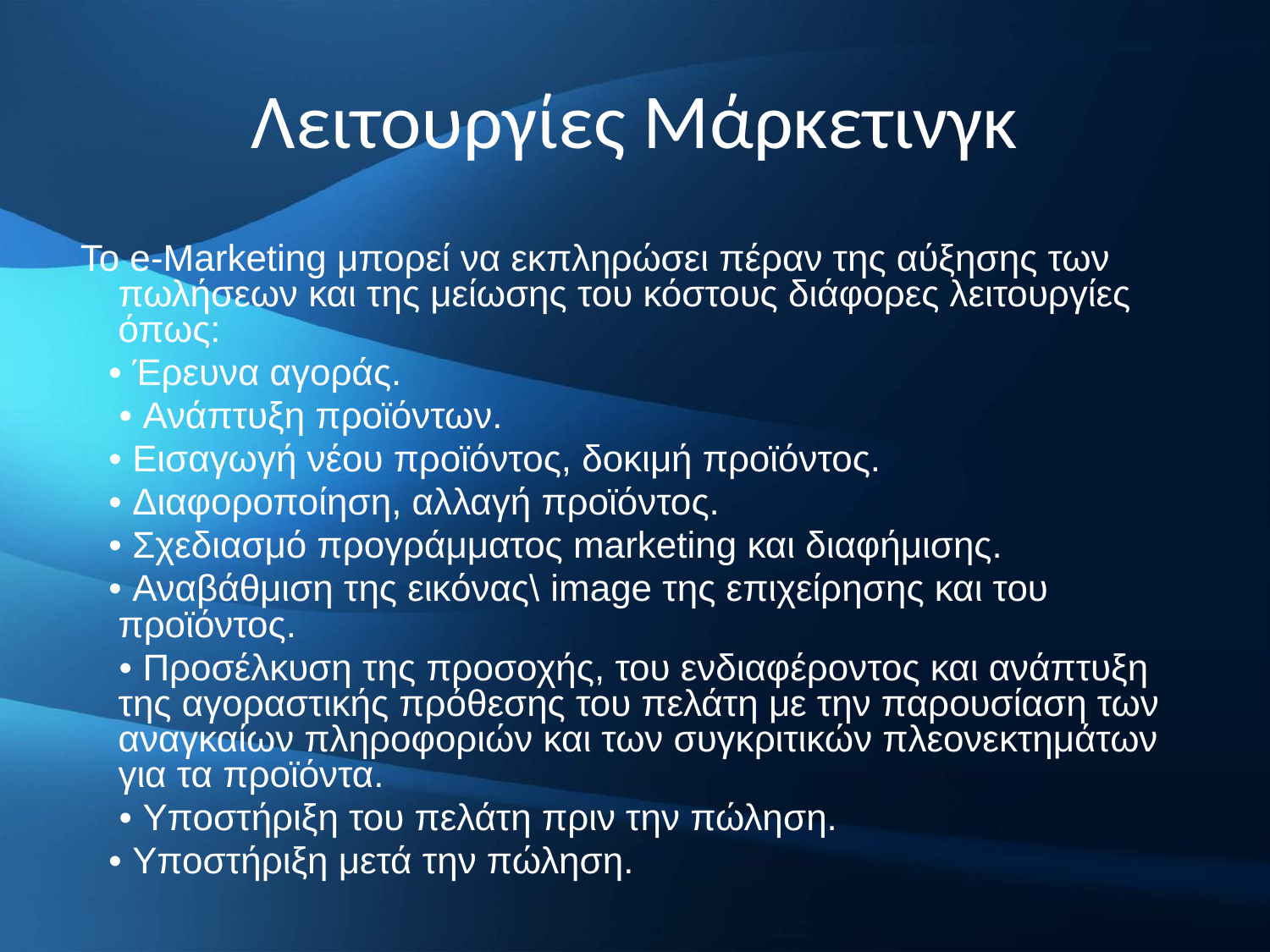

# Λειτουργίες Μάρκετινγκ
 Το e-Marketing μπορεί να εκπληρώσει πέραν της αύξησης των πωλήσεων και της μείωσης του κόστους διάφορες λειτουργίες όπως:
   • Έρευνα αγοράς.
    • Ανάπτυξη προϊόντων.
   • Εισαγωγή νέου προϊόντος, δοκιμή προϊόντος.
   • Διαφοροποίηση, αλλαγή προϊόντος.
   • Σχεδιασμό προγράμματος marketing και διαφήμισης.
   • Αναβάθμιση της εικόνας\ image της επιχείρησης και του προϊόντος.
    • Προσέλκυση της προσοχής, του ενδιαφέροντος και ανάπτυξη της αγοραστικής πρόθεσης του πελάτη με την παρουσίαση των αναγκαίων πληροφοριών και των συγκριτικών πλεονεκτημάτων για τα προϊόντα.
    • Υποστήριξη του πελάτη πριν την πώληση.
   • Υποστήριξη μετά την πώληση.